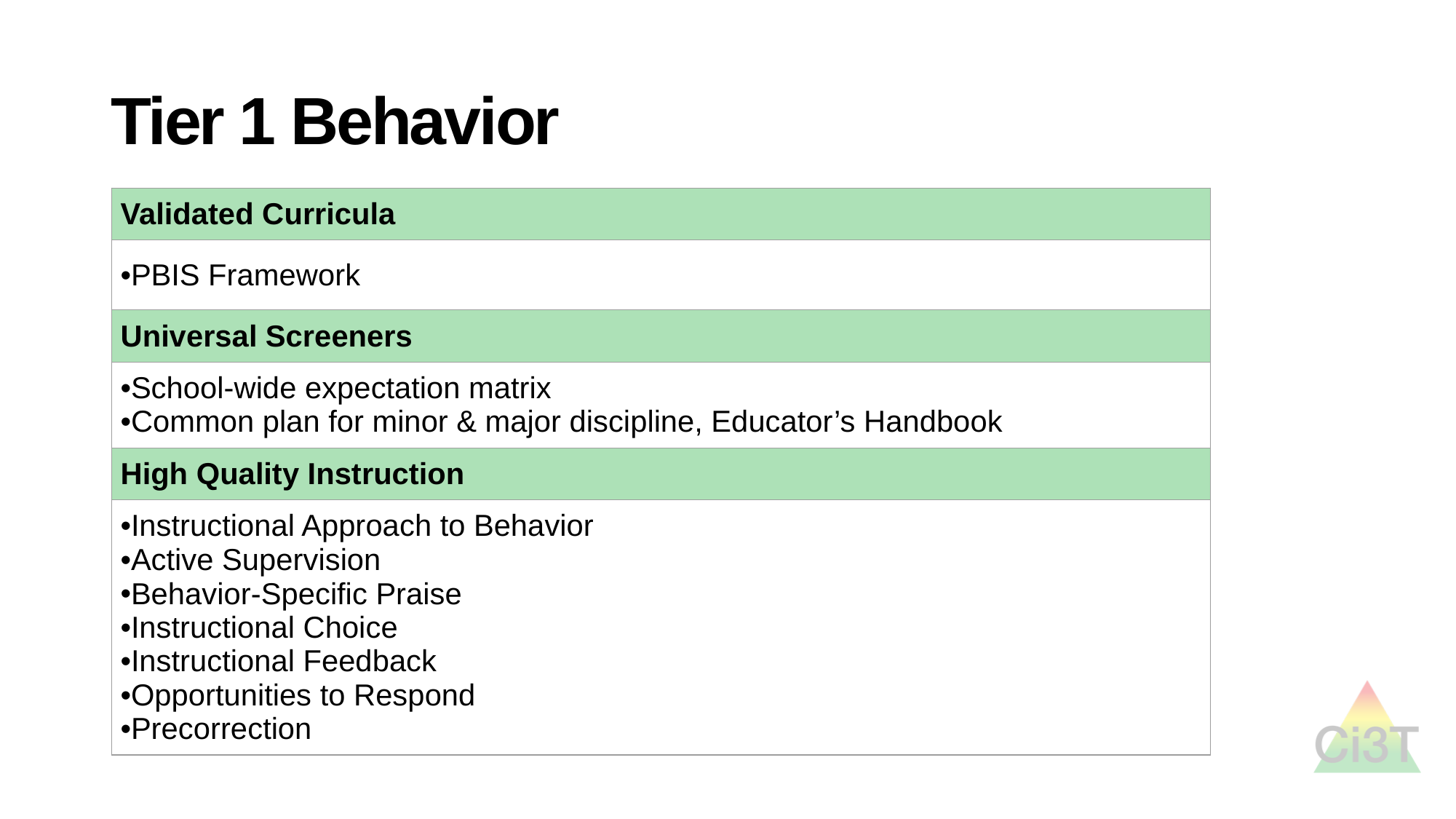

# Tier 1 Behavior
| Validated Curricula |
| --- |
| PBIS Framework |
| Universal Screeners |
| School-wide expectation matrix Common plan for minor & major discipline, Educator’s Handbook |
| High Quality Instruction |
| Instructional Approach to Behavior Active Supervision Behavior-Specific Praise Instructional Choice Instructional Feedback Opportunities to Respond Precorrection |